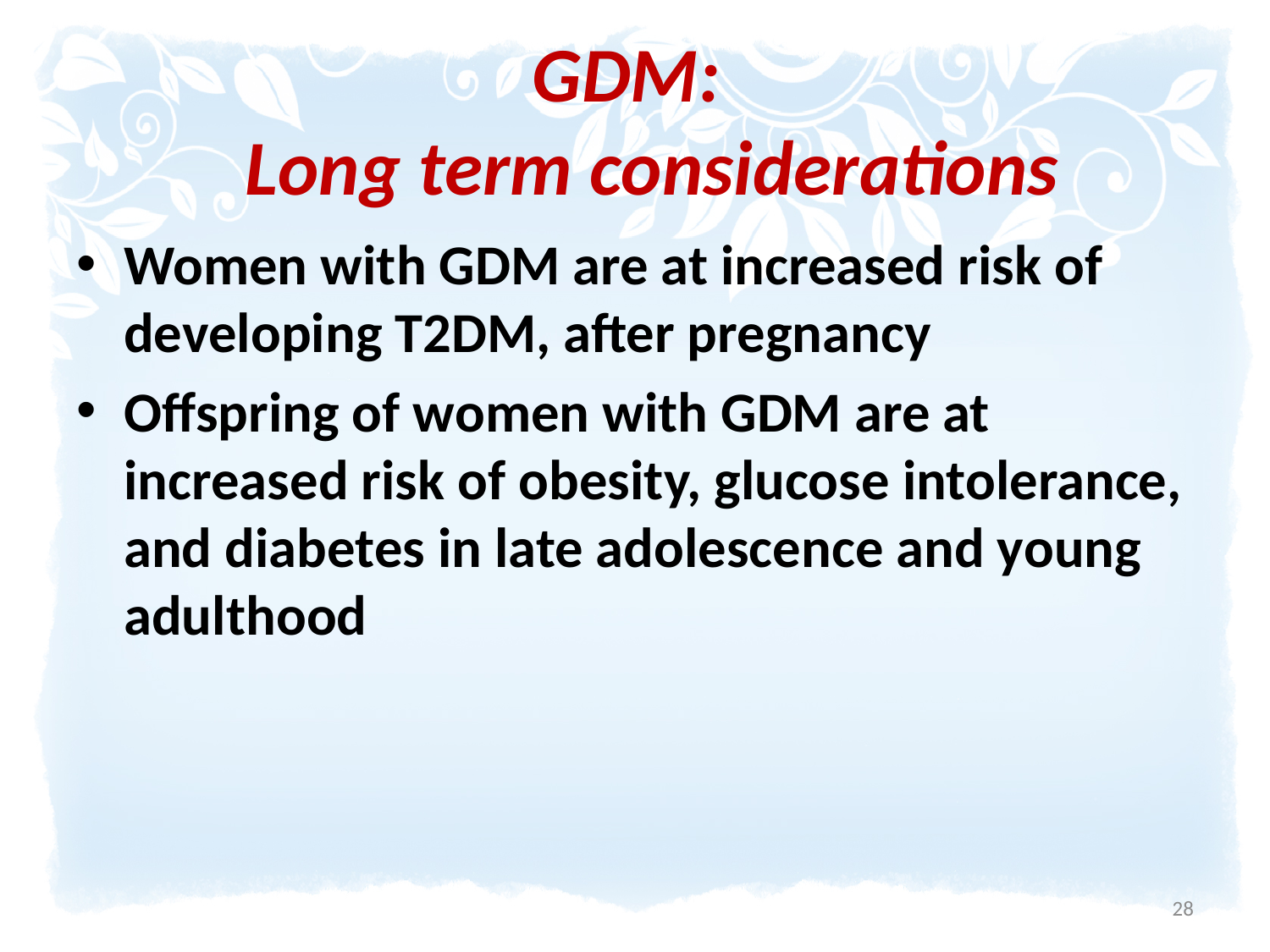

# GDM: Long term considerations
Women with GDM are at increased risk of developing T2DM, after pregnancy
Offspring of women with GDM are at increased risk of obesity, glucose intolerance, and diabetes in late adolescence and young adulthood
28